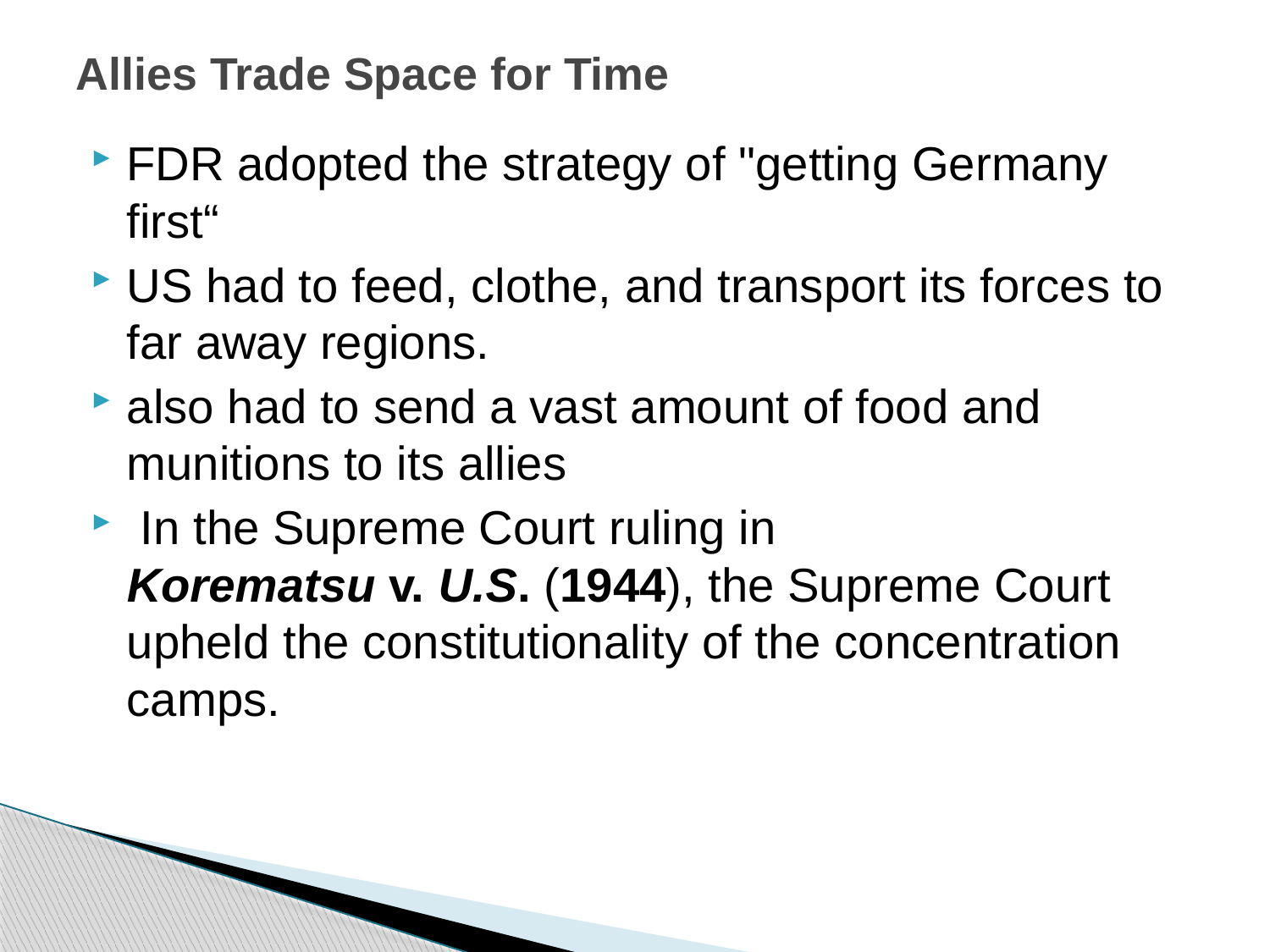

# Allies Trade Space for Time
FDR adopted the strategy of "getting Germany first“
US had to feed, clothe, and transport its forces to far away regions.
also had to send a vast amount of food and munitions to its allies
 In the Supreme Court ruling in Korematsu v. U.S. (1944), the Supreme Court upheld the constitutionality of the concentration camps.